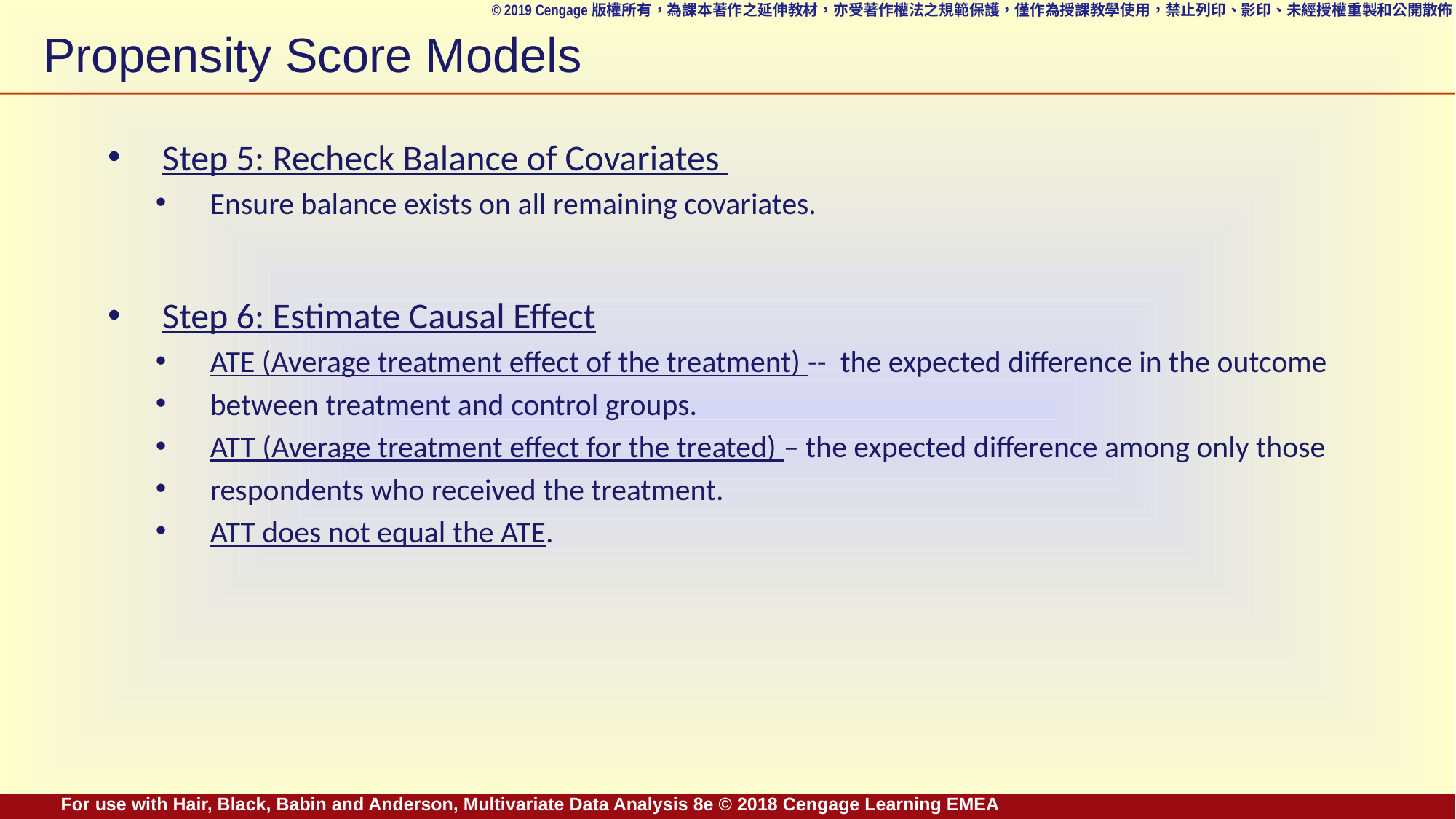

# Propensity Score Models
Step 5: Recheck Balance of Covariates
Ensure balance exists on all remaining covariates.

Step 6: Estimate Causal Effect
ATE (Average treatment effect of the treatment) --  the expected difference in the outcome
between treatment and control groups.
ATT (Average treatment effect for the treated) – the expected difference among only those
respondents who received the treatment.
ATT does not equal the ATE.

For use with Hair, Black, Babin and Anderson, Multivariate Data Analysis 8e © 2018 Cengage Learning EMEA